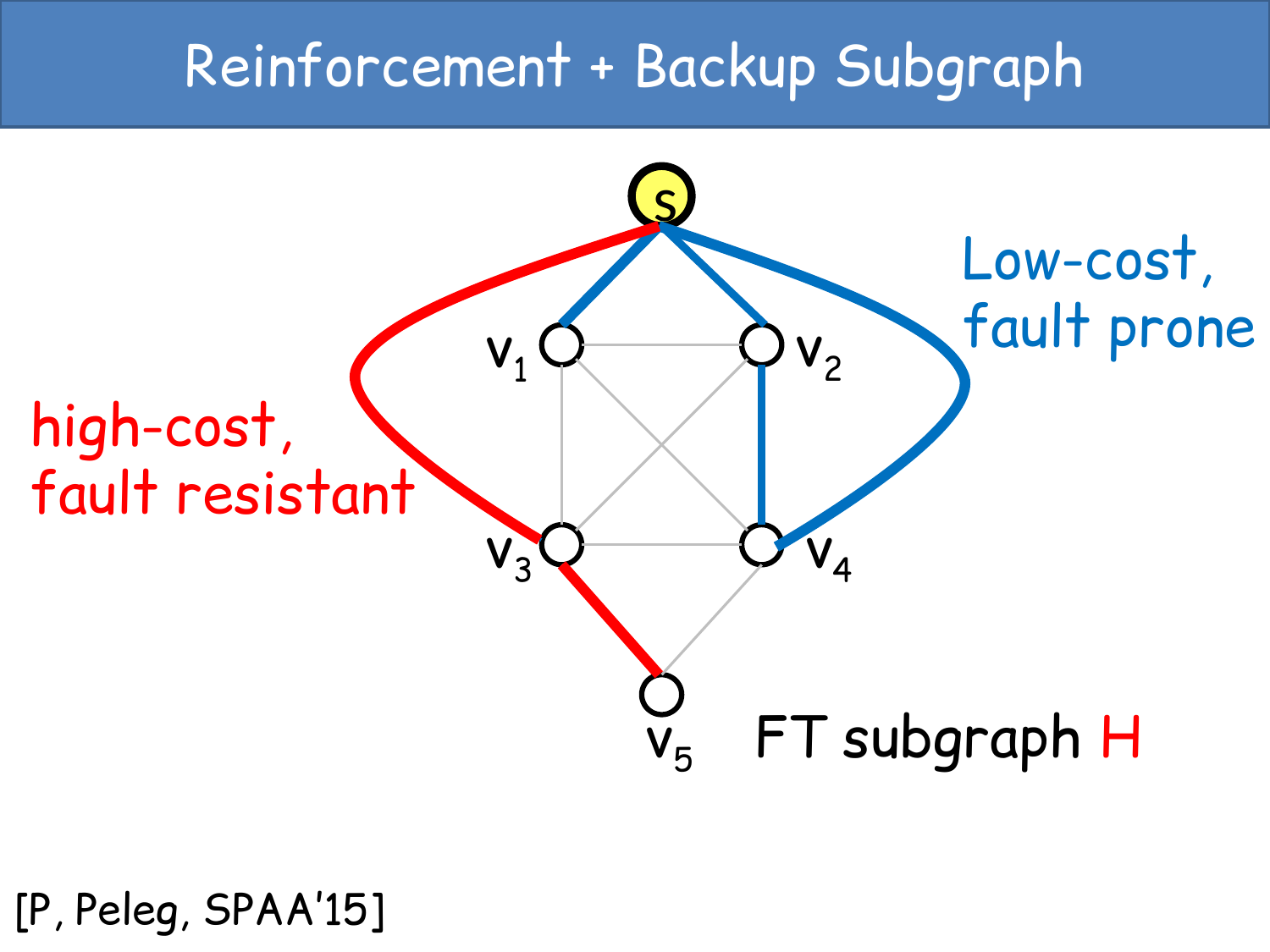

Reinforcement + Backup Subgraph
s
Low-cost,
fault prone

v2
v1

high-cost,
fault resistant
v3
v4

FT subgraph H
v5
[P, Peleg, SPAA’15]